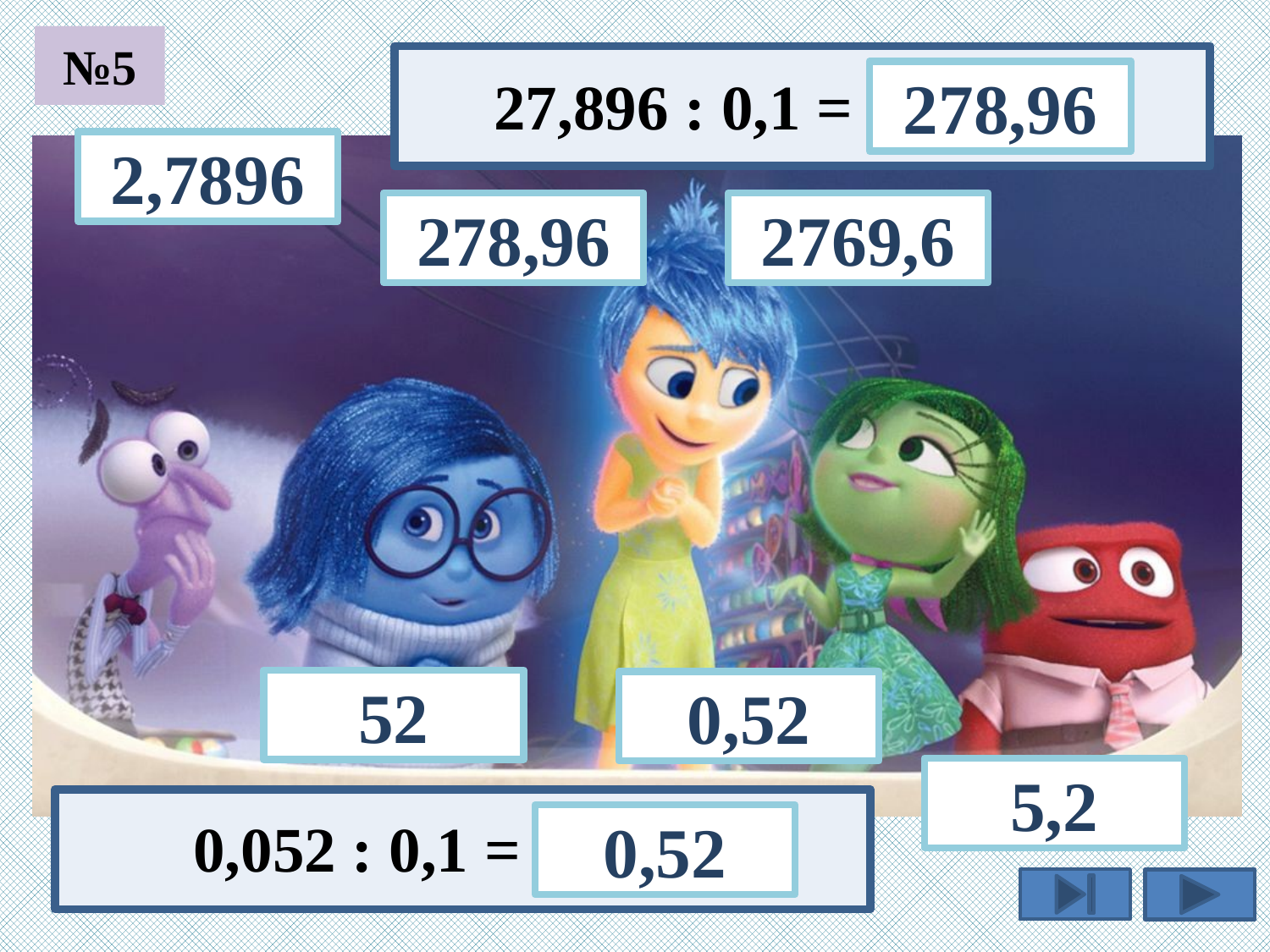

№5
27,896 : 0,1 =
278,96
2,7896
2769,6
278,96
52
0,52
5,2
0,052 : 0,1 =
0,52